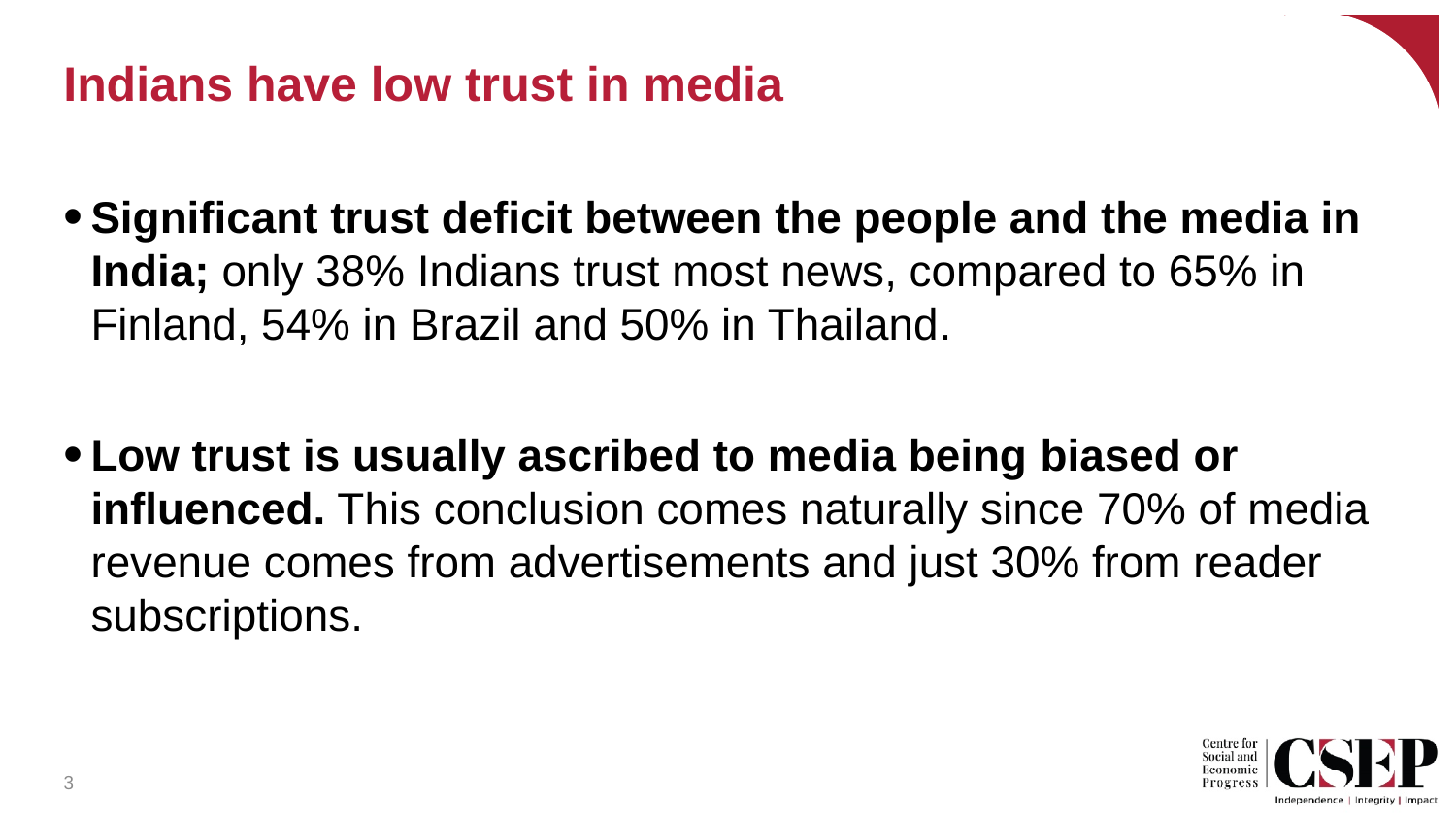

# Indians have low trust in media
Significant trust deficit between the people and the media in India; only 38% Indians trust most news, compared to 65% in Finland, 54% in Brazil and 50% in Thailand.

Low trust is usually ascribed to media being biased or influenced. This conclusion comes naturally since 70% of media revenue comes from advertisements and just 30% from reader subscriptions.

3